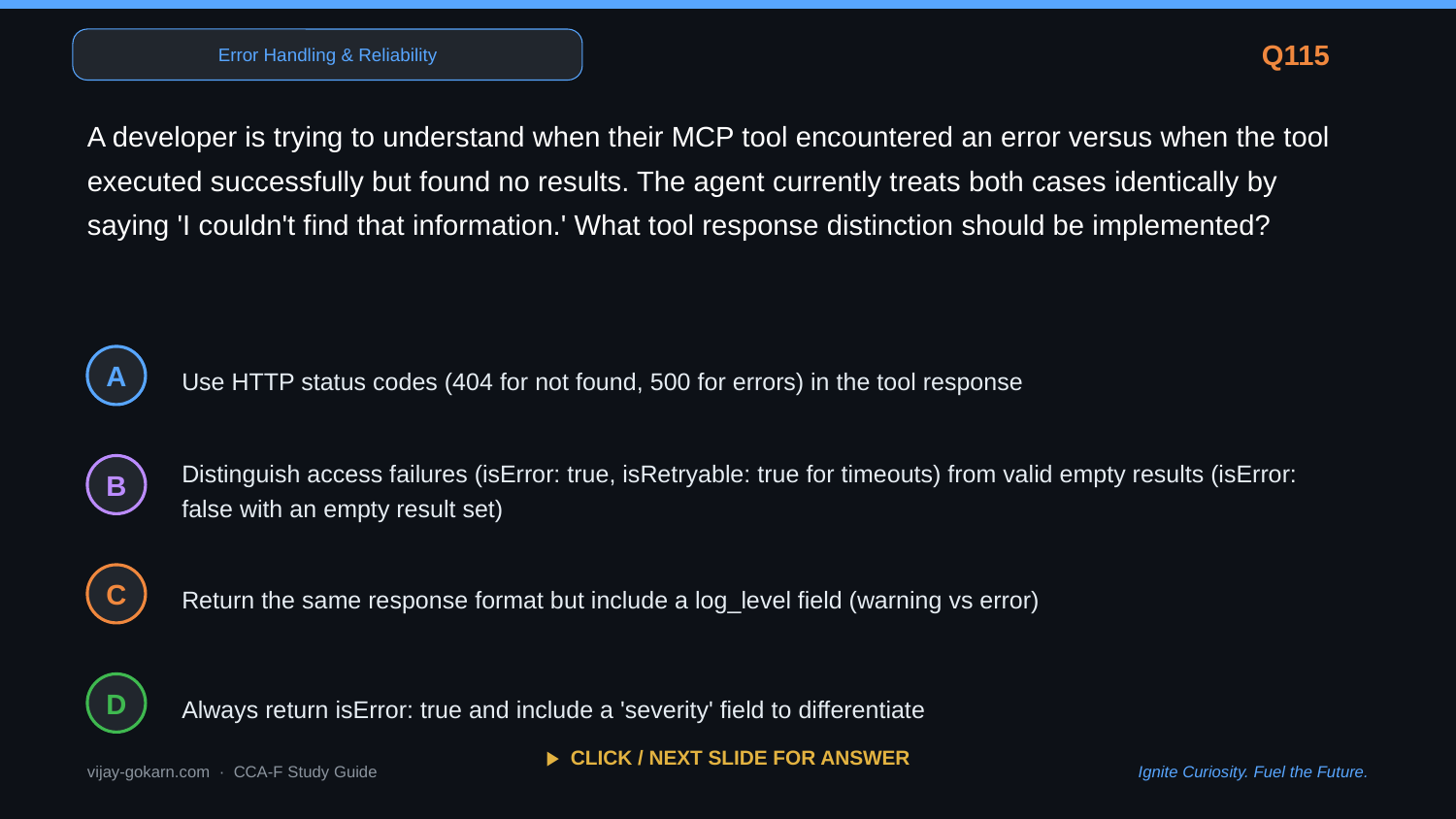

Error Handling & Reliability
Q115
A developer is trying to understand when their MCP tool encountered an error versus when the tool executed successfully but found no results. The agent currently treats both cases identically by saying 'I couldn't find that information.' What tool response distinction should be implemented?
Use HTTP status codes (404 for not found, 500 for errors) in the tool response

A
Distinguish access failures (isError: true, isRetryable: true for timeouts) from valid empty results (isError: false with an empty result set)

B
Return the same response format but include a log_level field (warning vs error)

C
Always return isError: true and include a 'severity' field to differentiate

D
▶  CLICK / NEXT SLIDE FOR ANSWER
vijay-gokarn.com  ·  CCA-F Study Guide
Ignite Curiosity. Fuel the Future.